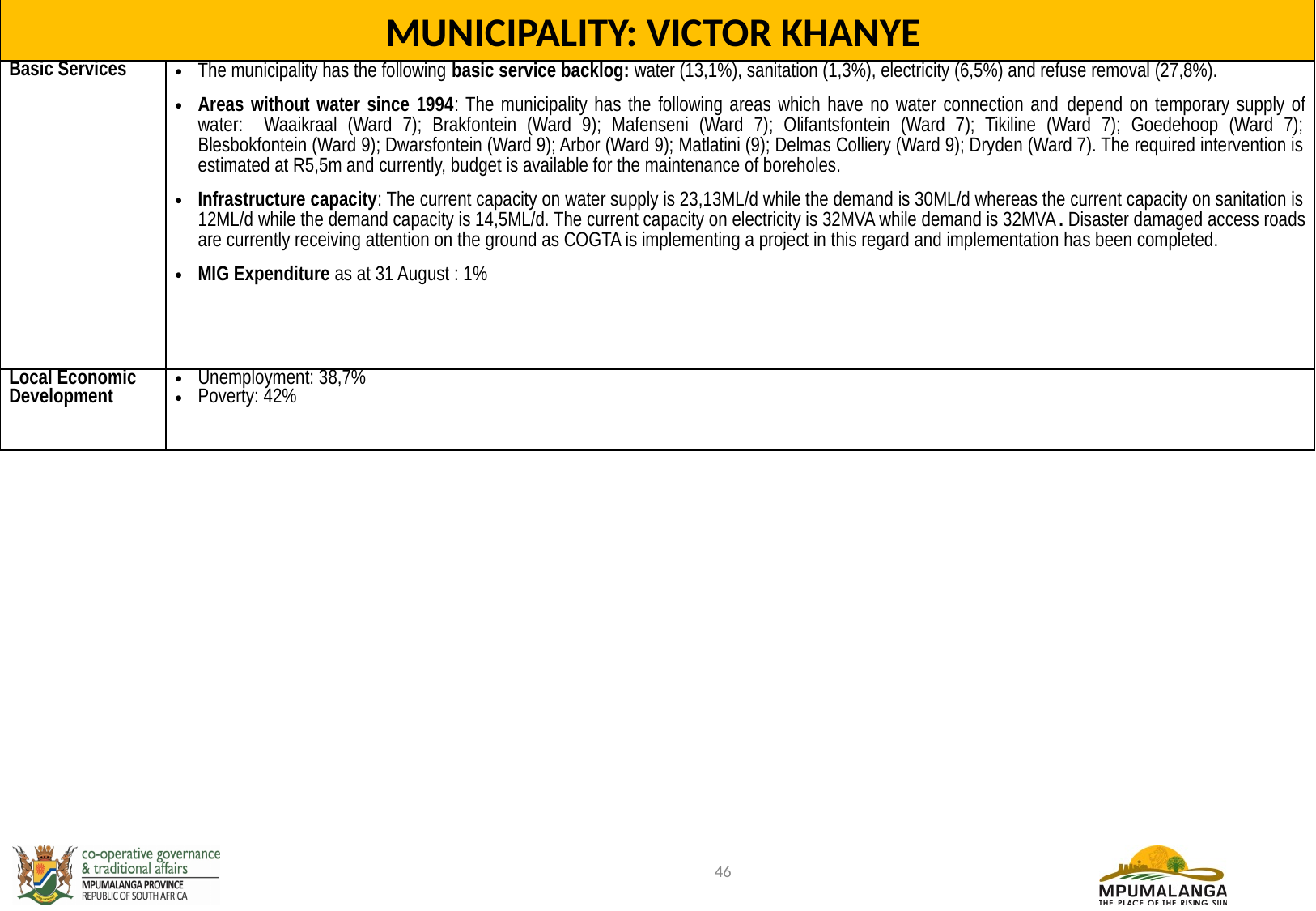

MUNICIPALITY: VICTOR KHANYE
| Basic Services | The municipality has the following basic service backlog: water (13,1%), sanitation (1,3%), electricity (6,5%) and refuse removal (27,8%). Areas without water since 1994: The municipality has the following areas which have no water connection and depend on temporary supply of water: Waaikraal (Ward 7); Brakfontein (Ward 9); Mafenseni (Ward 7); Olifantsfontein (Ward 7); Tikiline (Ward 7); Goedehoop (Ward 7); Blesbokfontein (Ward 9); Dwarsfontein (Ward 9); Arbor (Ward 9); Matlatini (9); Delmas Colliery (Ward 9); Dryden (Ward 7). The required intervention is estimated at R5,5m and currently, budget is available for the maintenance of boreholes. Infrastructure capacity: The current capacity on water supply is 23,13ML/d while the demand is 30ML/d whereas the current capacity on sanitation is 12ML/d while the demand capacity is 14,5ML/d. The current capacity on electricity is 32MVA while demand is 32MVA. Disaster damaged access roads are currently receiving attention on the ground as COGTA is implementing a project in this regard and implementation has been completed. MIG Expenditure as at 31 August : 1% |
| --- | --- |
| Local Economic Development | Unemployment: 38,7% Poverty: 42% |
46